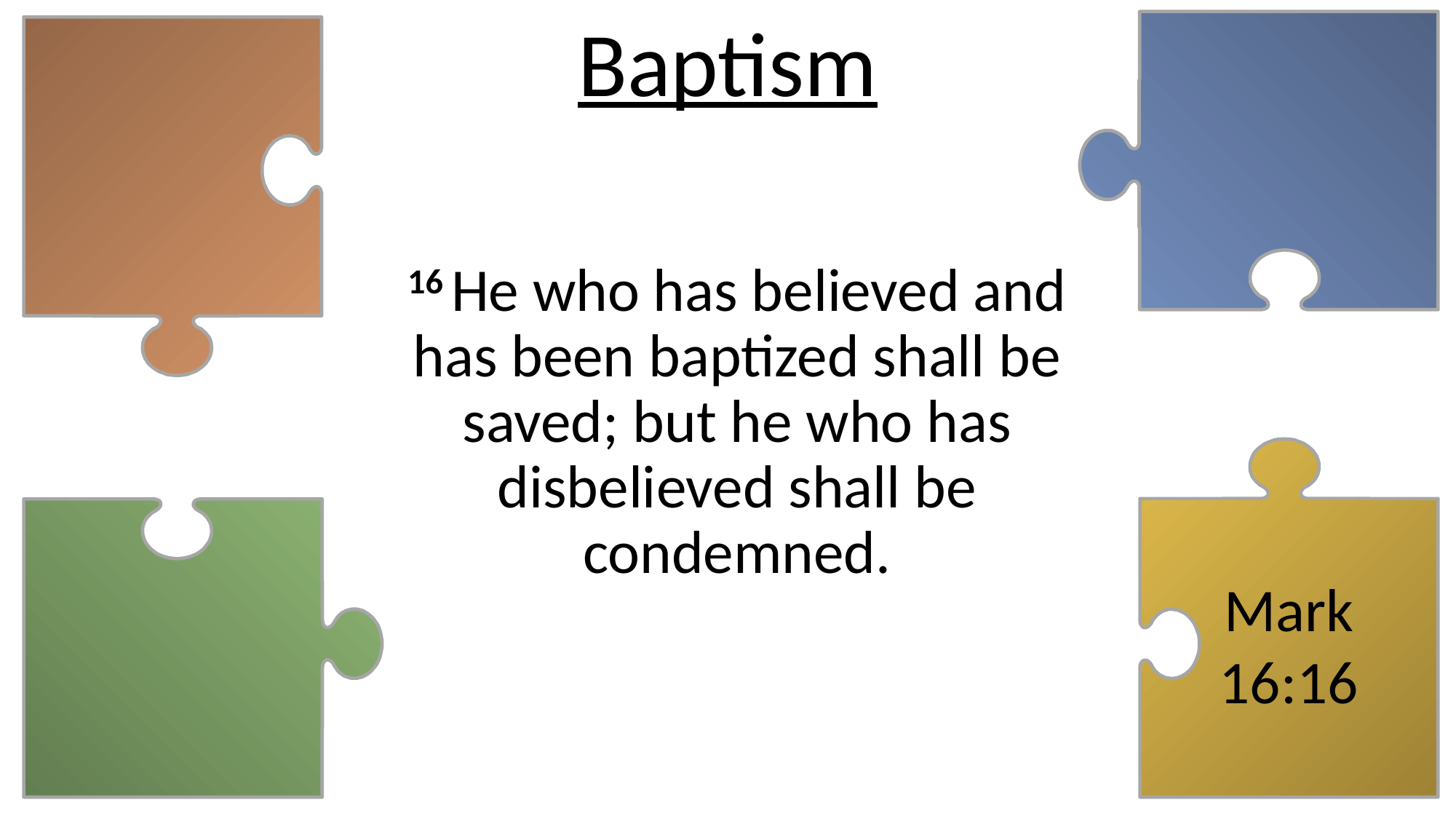

# Baptism

16 He who has believed and has been baptized shall be saved; but he who has disbelieved shall be condemned.
Mark 16:16